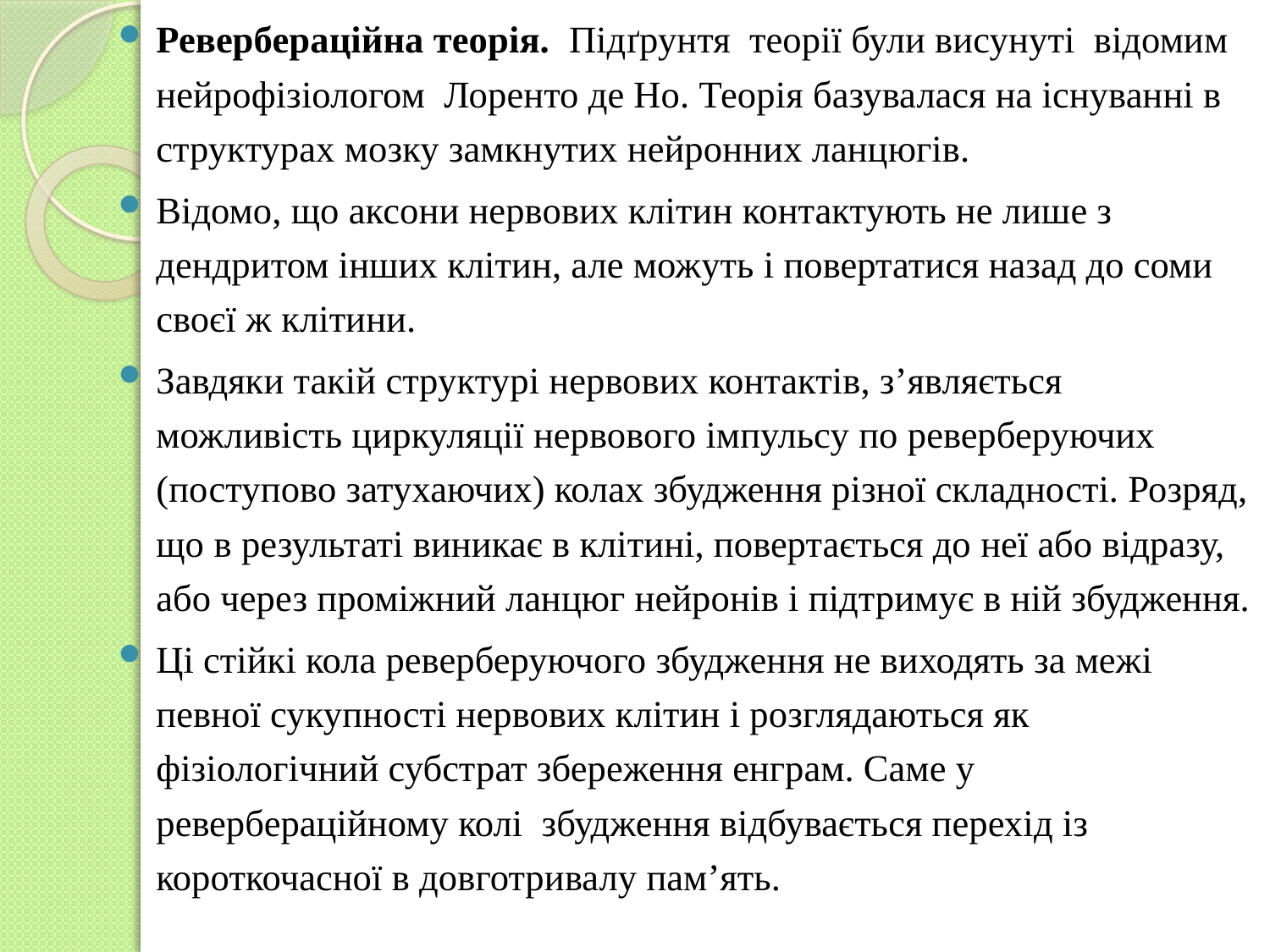

Ревербераційна теорія.  Підґрунтя  теорії були висунуті  відомим нейрофізіологом  Лоренто де Но. Теорія базувалася на існуванні в структурах мозку замкнутих нейронних ланцюгів.
Відомо, що аксони нервових клітин контактують не лише з дендритом інших клітин, але можуть і повертатися назад до соми своєї ж клітини.
Завдяки такій структурі нервових контактів, з’являється можливість циркуляції нервового імпульсу по реверберуючих (поступово затухаючих) колах збудження різної складності. Розряд, що в результаті виникає в клітині, повертається до неї або відразу, або через проміжний ланцюг нейронів і підтримує в ній збудження.
Ці стійкі кола реверберуючого збудження не виходять за межі певної сукупності нервових клітин і розглядаються як фізіологічний субстрат збереження енграм. Саме у ревербераційному колі  збудження відбувається перехід із короткочасної в довготривалу пам’ять.